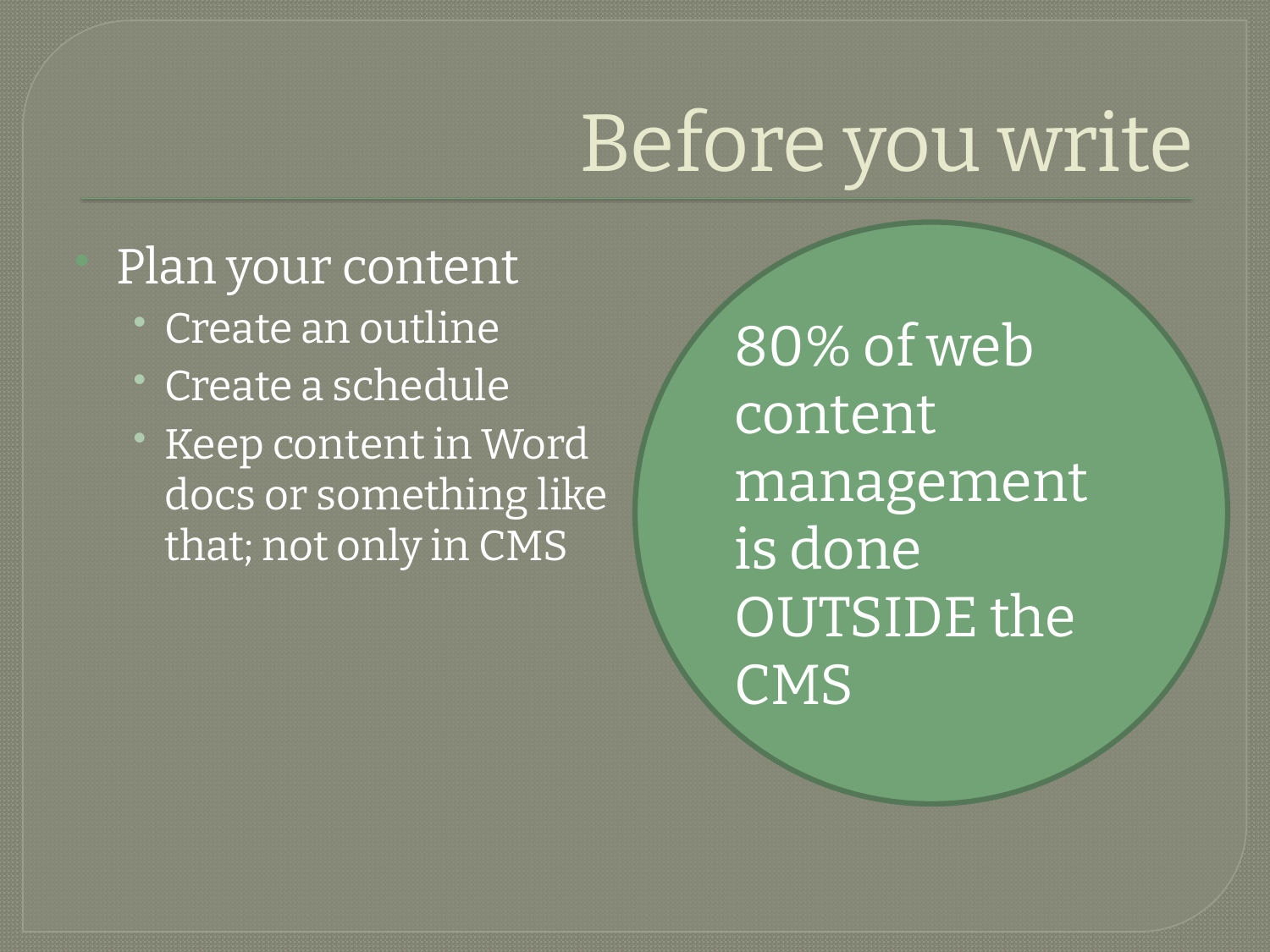

# Before you write
80% of web content management is done OUTSIDE the CMS
Plan your content
Create an outline
Create a schedule
Keep content in Word docs or something like that; not only in CMS